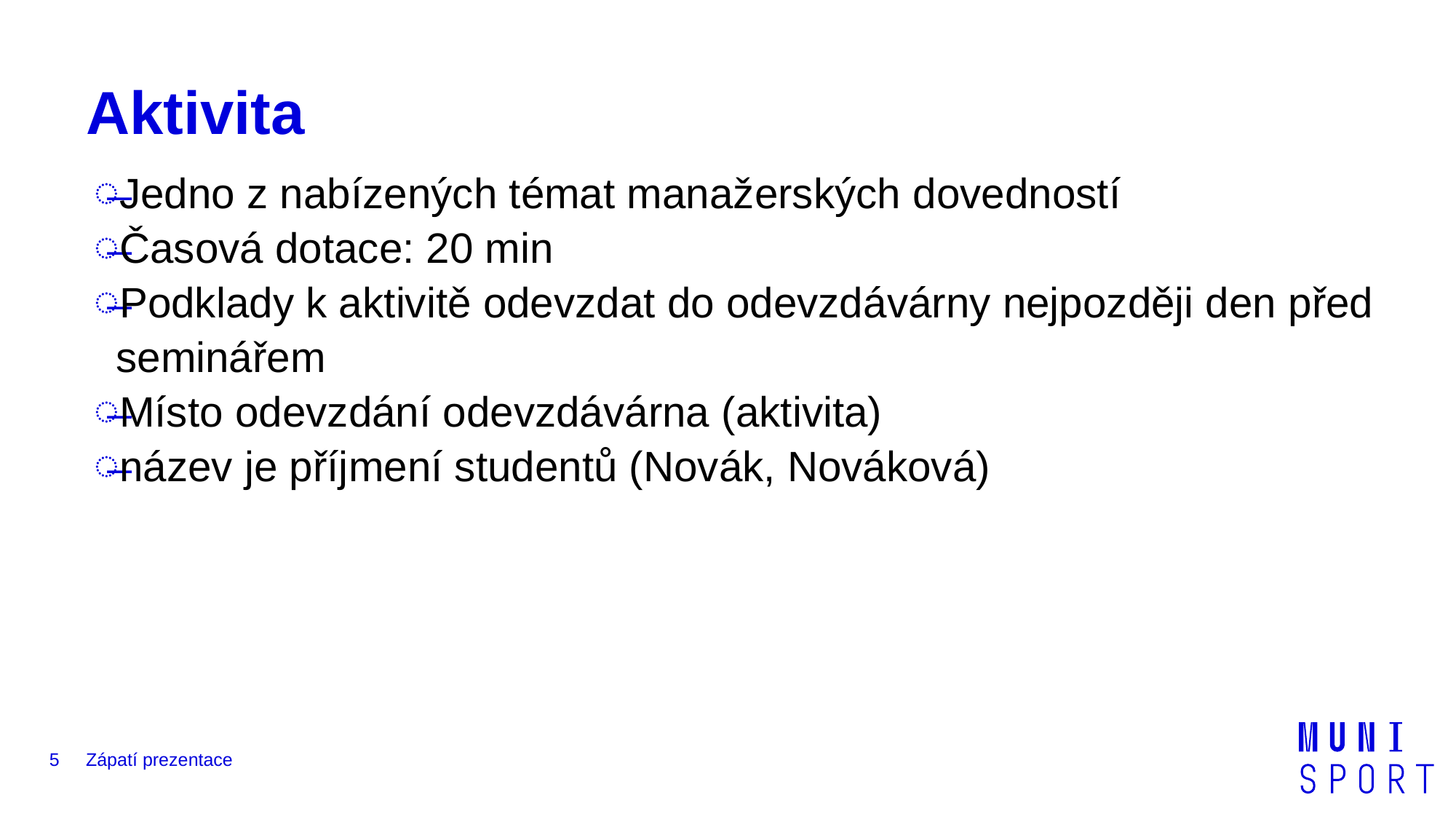

# Aktivita
Jedno z nabízených témat manažerských dovedností
Časová dotace: 20 min
Podklady k aktivitě odevzdat do odevzdávárny nejpozději den před seminářem
Místo odevzdání odevzdávárna (aktivita)
název je příjmení studentů (Novák, Nováková)

5
Zápatí prezentace